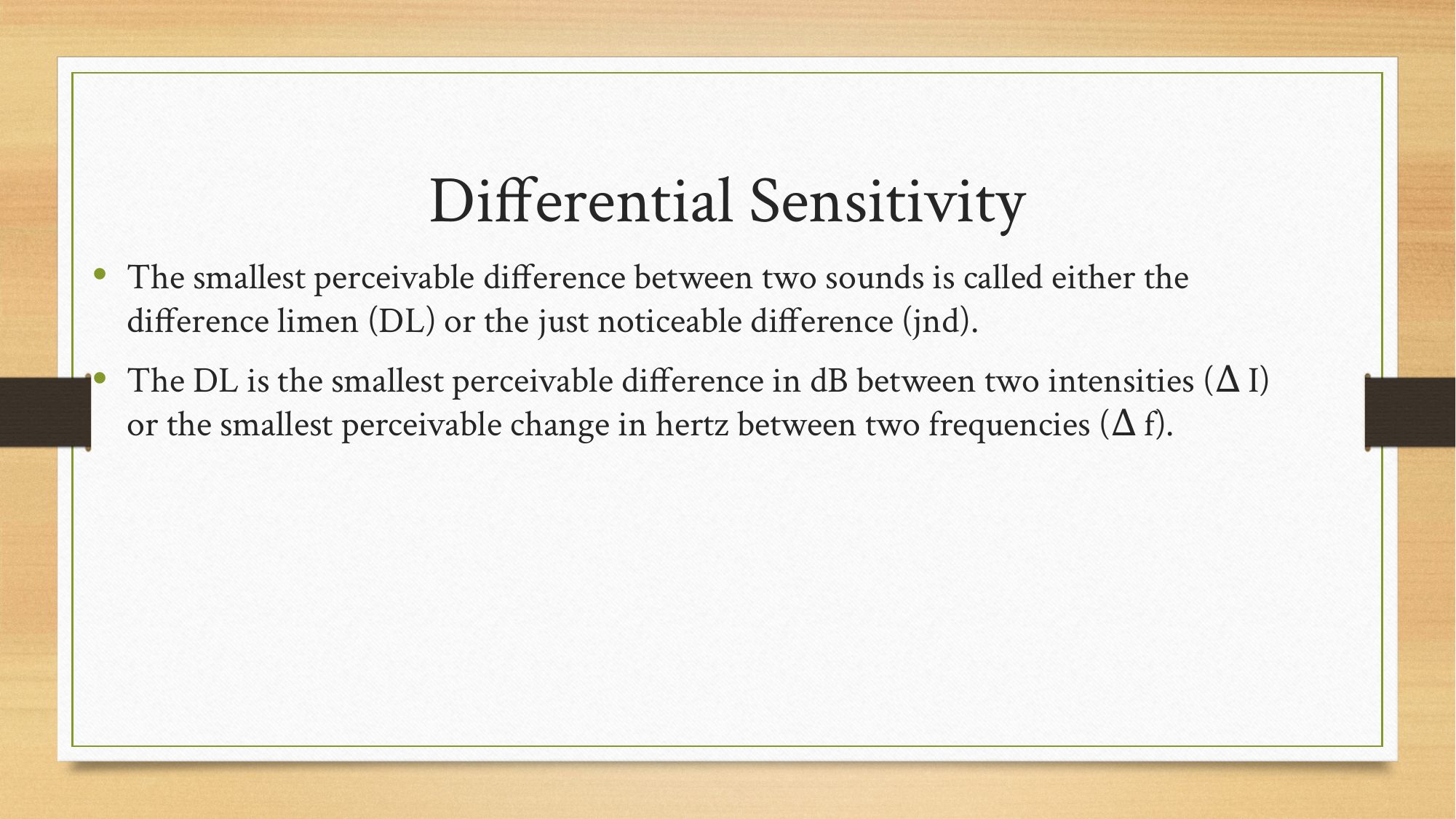

# Differential Sensitivity
The smallest perceivable difference between two sounds is called either the difference limen (DL) or the just noticeable difference (jnd).
The DL is the smallest perceivable difference in dB between two intensities (∆ I) or the smallest perceivable change in hertz between two frequencies (∆ f).